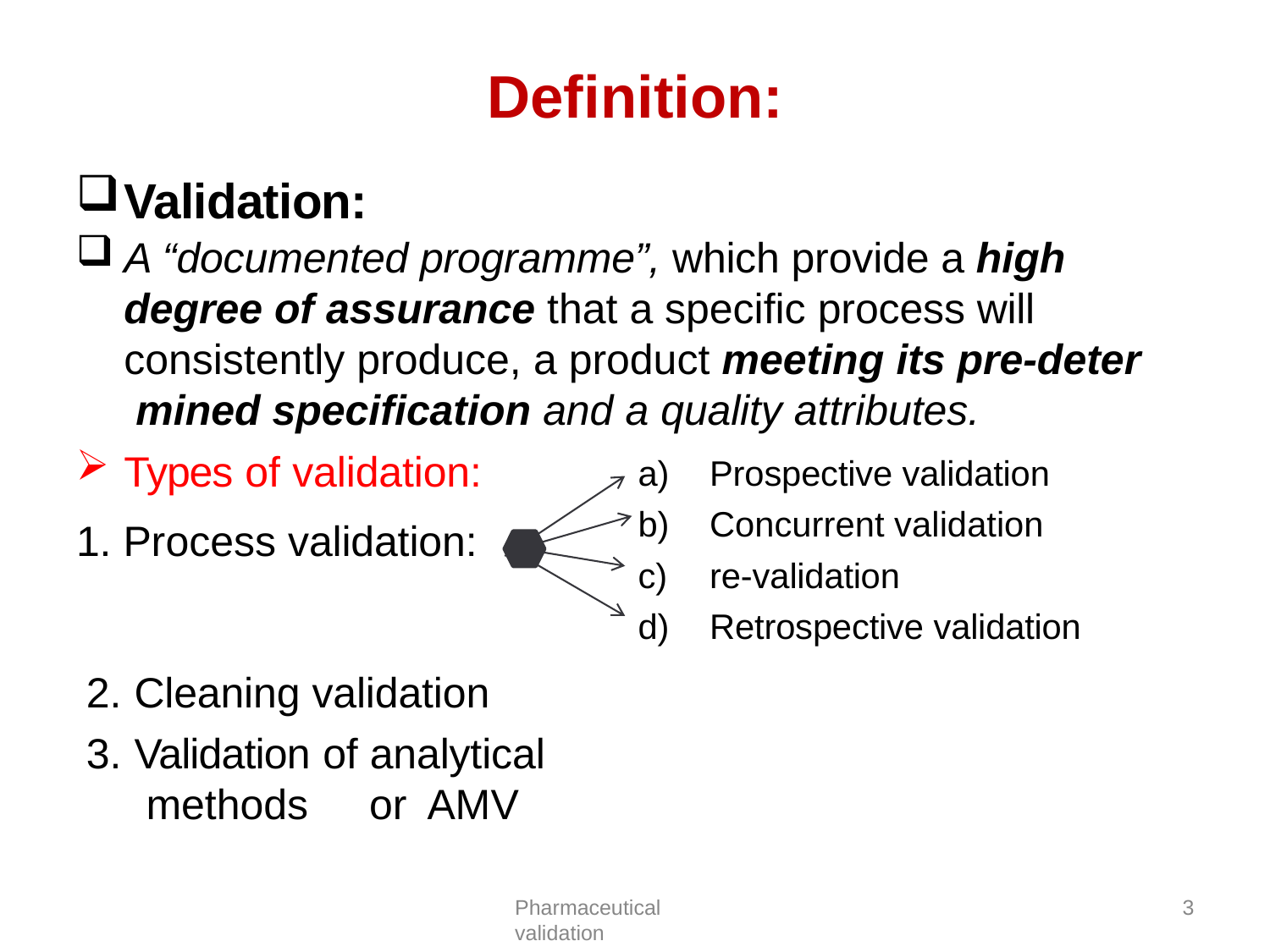

# Definition:
Validation:
A “documented programme”, which provide a high  degree of assurance that a specific process will  consistently produce, a product meeting its pre-deter  mined specification and a quality attributes.
Types of validation:
1. Process validation:
Prospective validation
Concurrent validation
re-validation
Retrospective validation

Cleaning validation
Validation of analytical  methods	or	AMV
Pharmaceutical validation
3